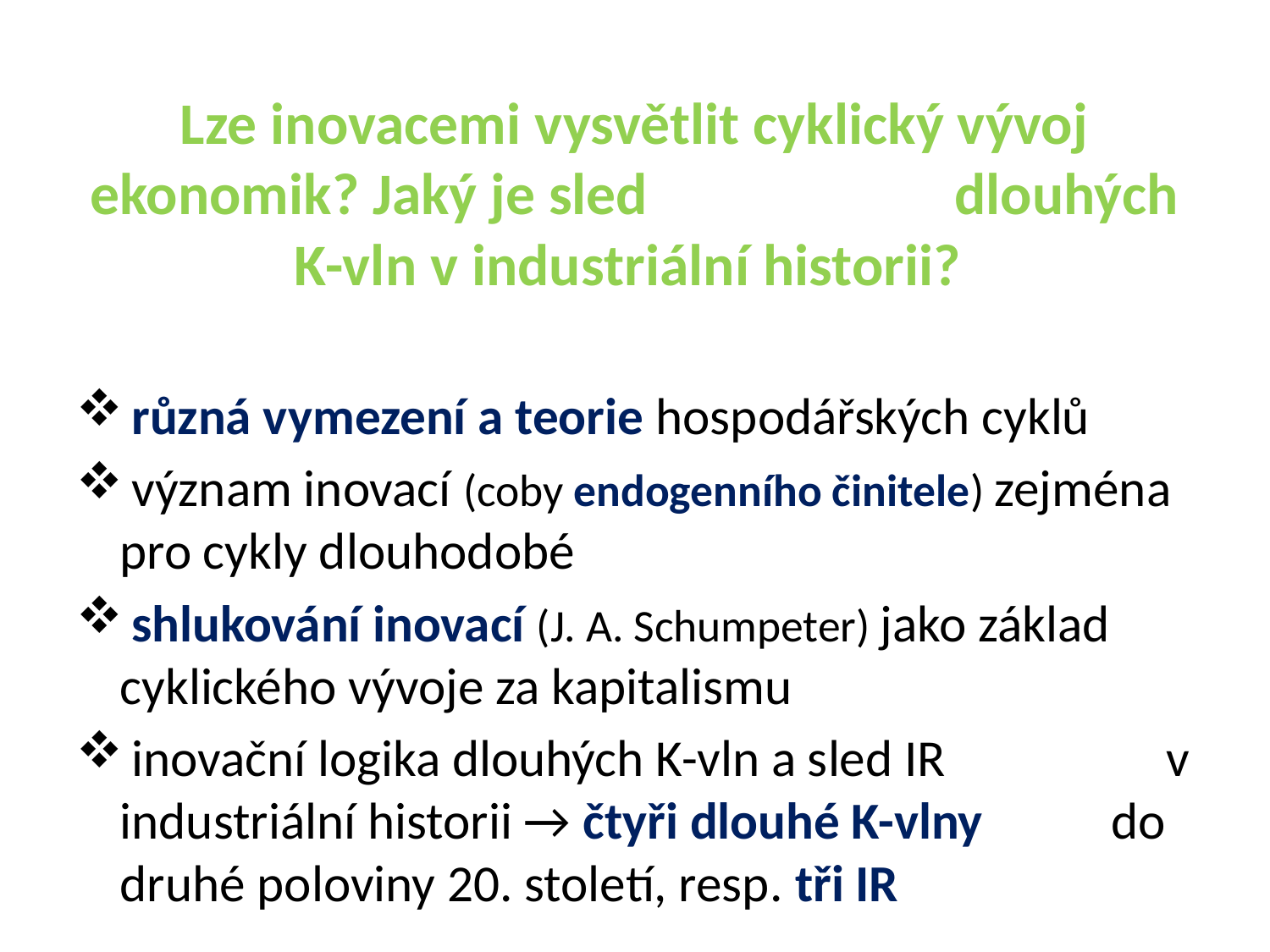

# Lze inovacemi vysvětlit cyklický vývoj ekonomik? Jaký je sled                       dlouhých K-vln v industriální historii?
 různá vymezení a teorie hospodářských cyklů
 význam inovací (coby endogenního činitele) zejména pro cykly dlouhodobé
 shlukování inovací (J. A. Schumpeter) jako základ cyklického vývoje za kapitalismu
 inovační logika dlouhých K-vln a sled IR                   v industriální historii → čtyři dlouhé K-vlny           do druhé poloviny 20. století, resp. tři IR